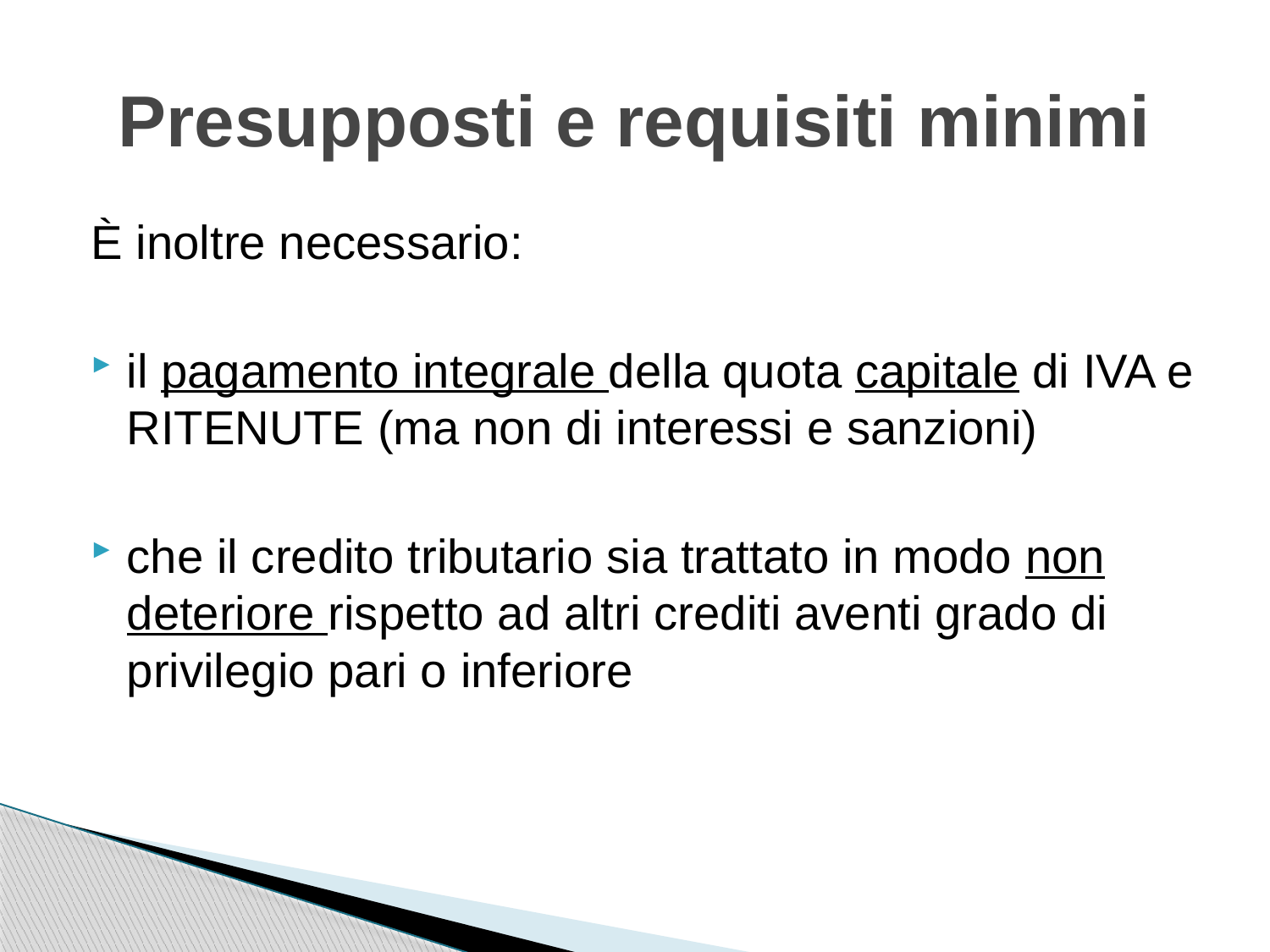

# Presupposti e requisiti minimi
È inoltre necessario:

il pagamento integrale della quota capitale di IVA e RITENUTE (ma non di interessi e sanzioni)

che il credito tributario sia trattato in modo non deteriore rispetto ad altri crediti aventi grado di privilegio pari o inferiore